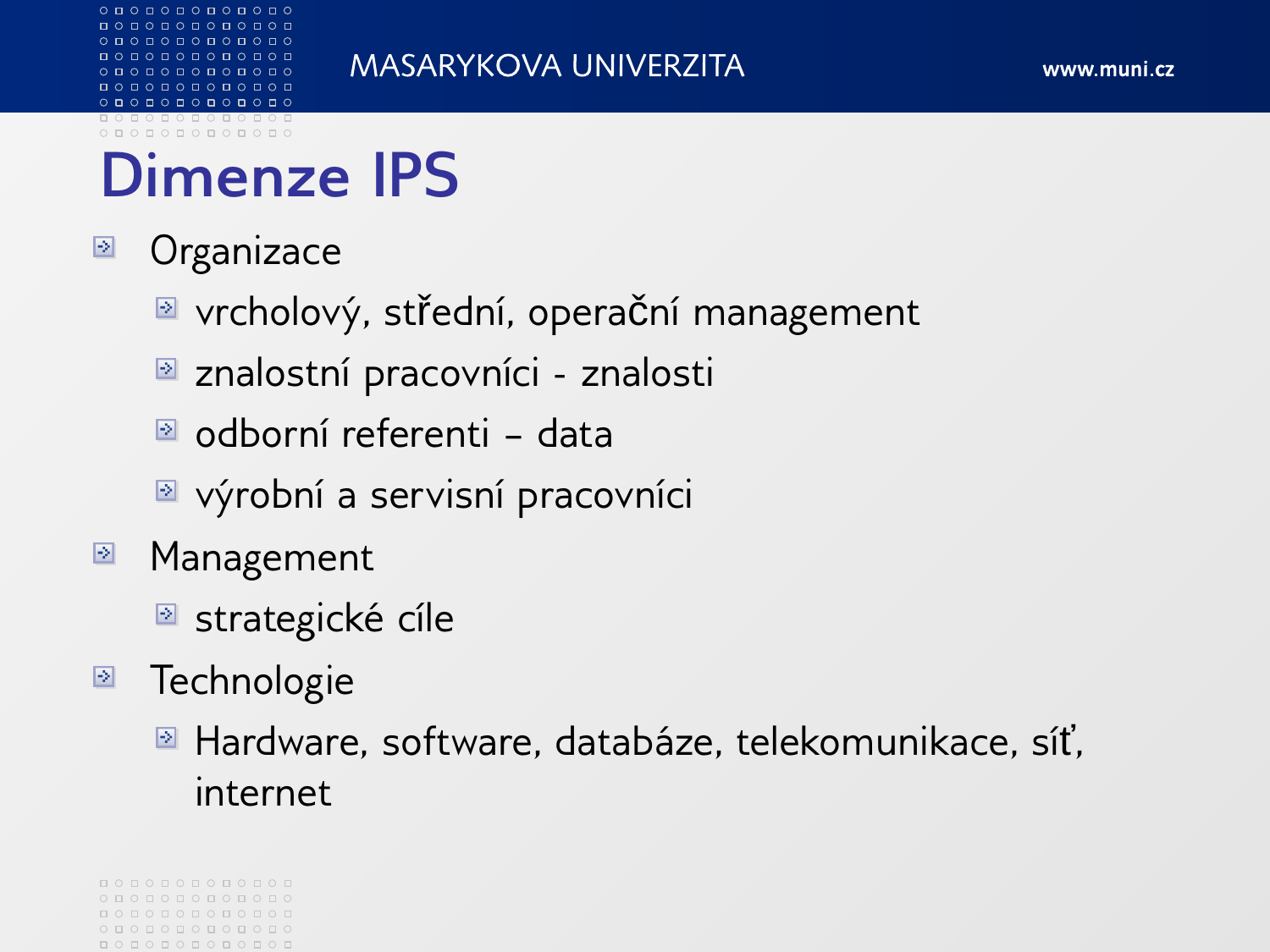

# Dimenze IPS
Organizace
vrcholový, střední, operační management
znalostní pracovníci - znalosti
odborní referenti – data
výrobní a servisní pracovníci
Management
strategické cíle
Technologie
Hardware, software, databáze, telekomunikace, síť, internet